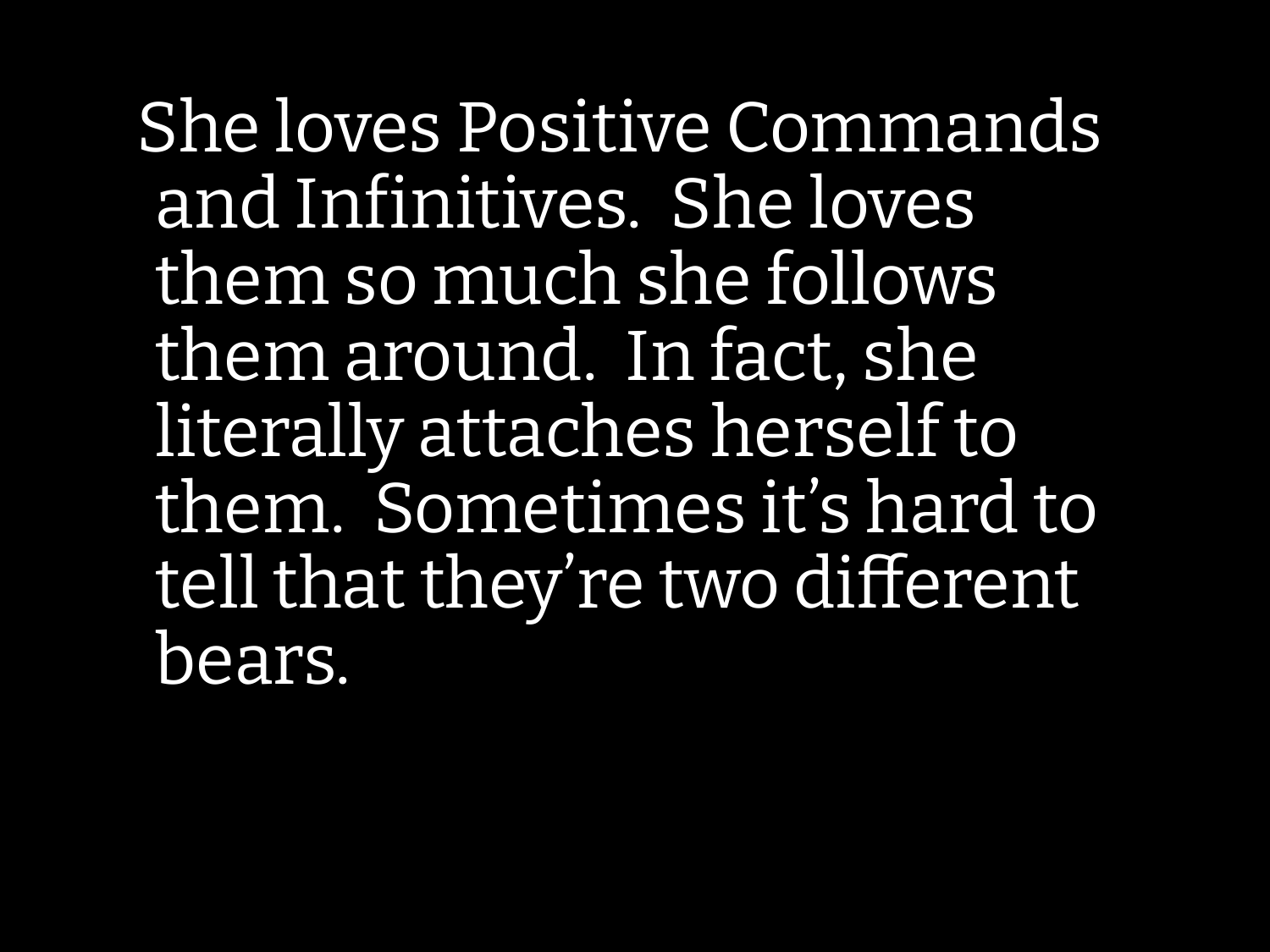

She loves Positive Commands and Infinitives.  She loves them so much she follows them around.  In fact, she literally attaches herself to them.  Sometimes it’s hard to tell that they’re two different bears.